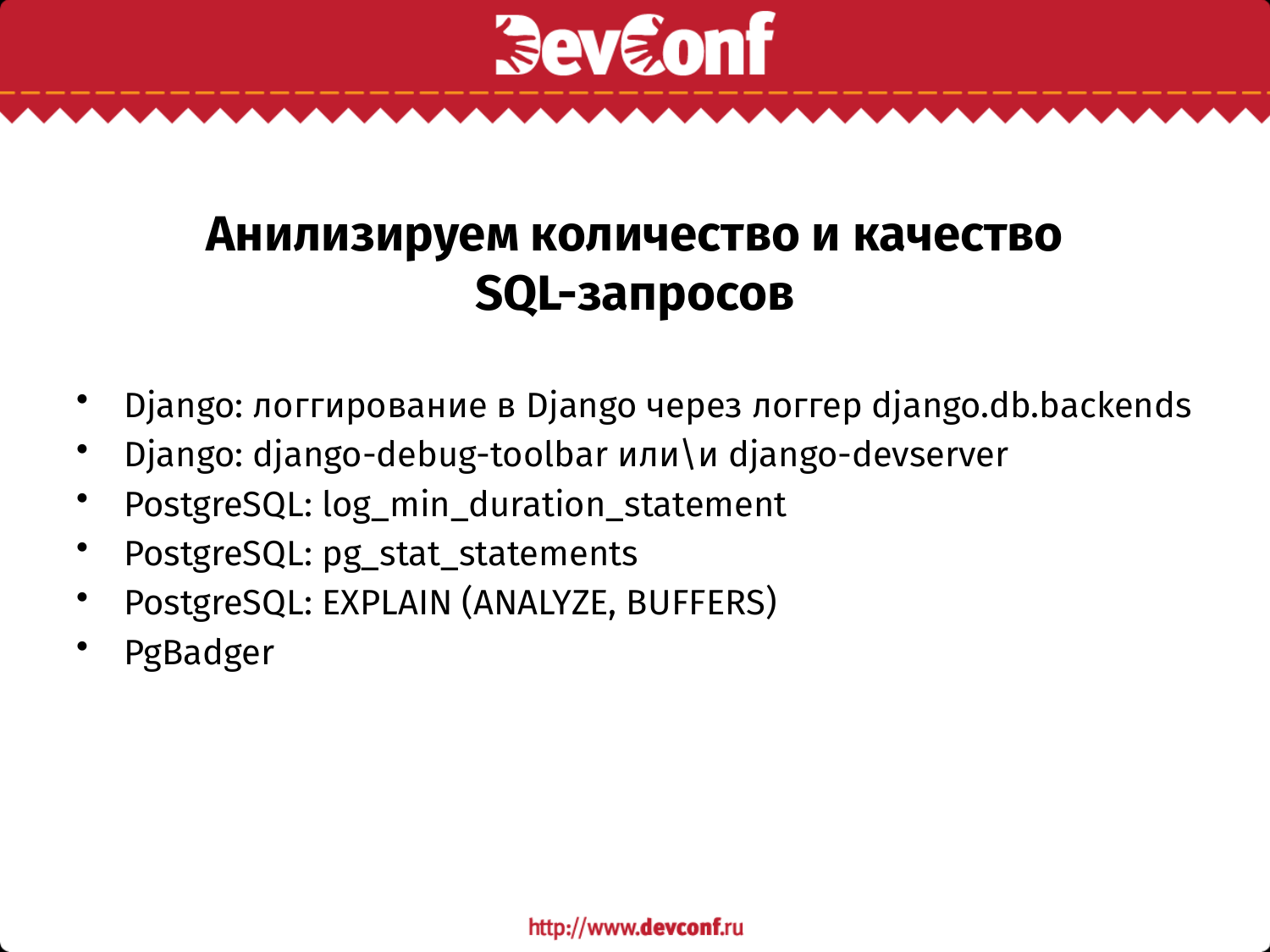

# Анилизируем количество и качество SQL-запросов
Django: логгирование в Django через логгер django.db.backends
Django: django-debug-toolbar или\и django-devserver
PostgreSQL: log_min_duration_statement
PostgreSQL: pg_stat_statements
PostgreSQL: EXPLAIN (ANALYZE, BUFFERS)
PgBadger